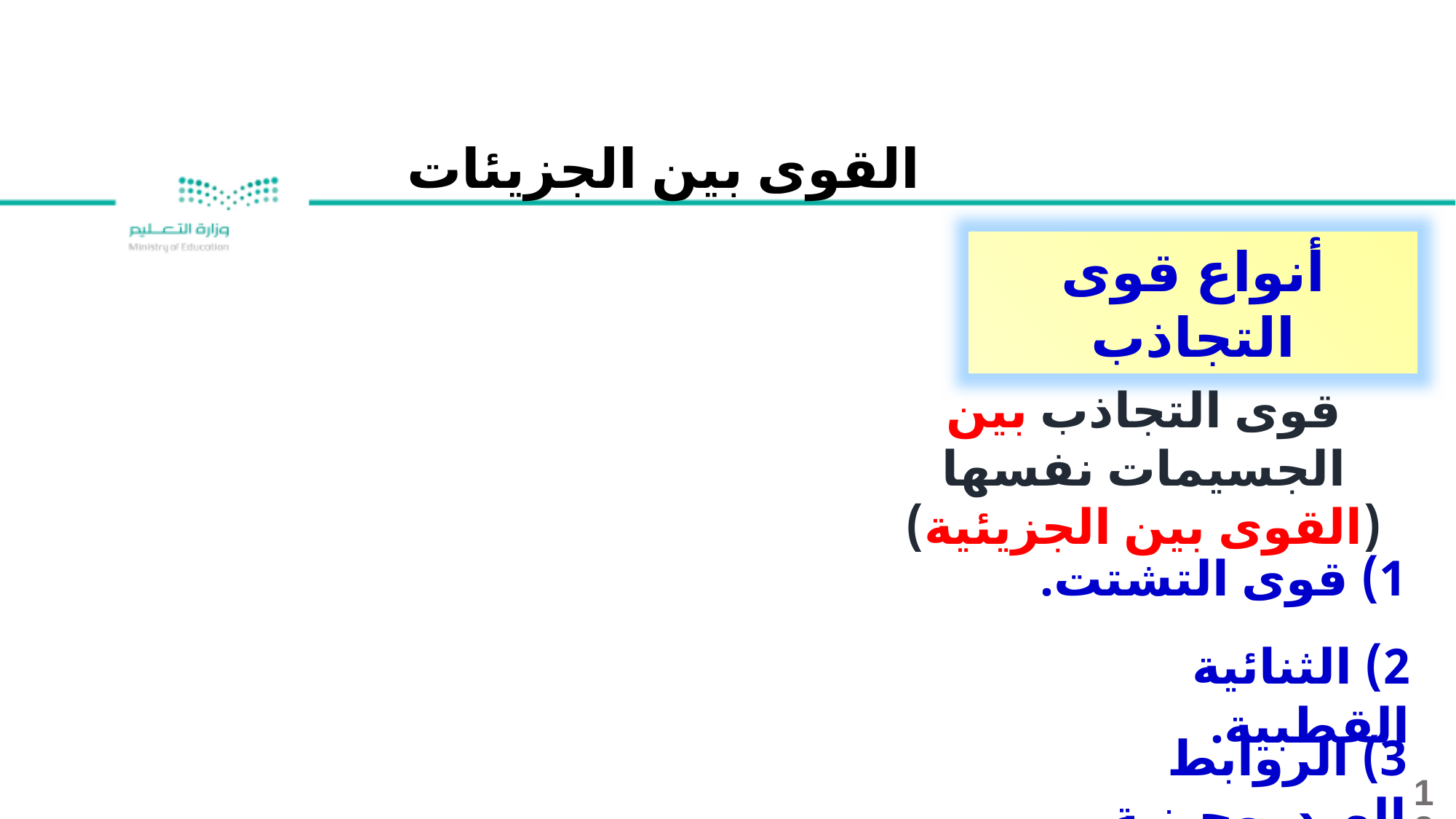

القوى بين الجزيئات
أنواع قوى التجاذب
قوى التجاذب بين الجسيمات نفسها
(القوى بين الجزيئية)
1) قوى التشتت.
2) الثنائية القطبية.
3) الروابط الهيدروجينية.
12